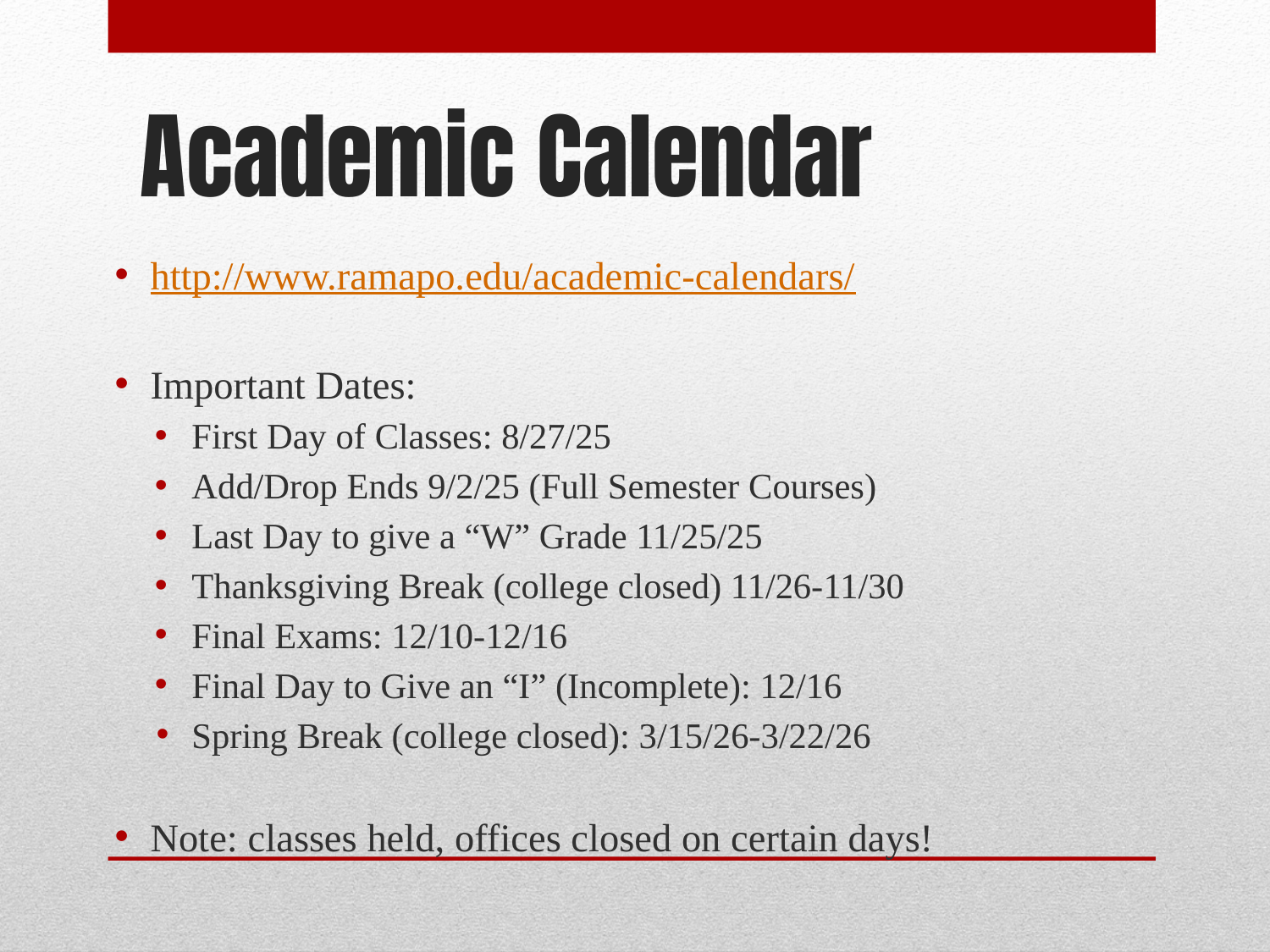

# Academic Calendar
http://www.ramapo.edu/academic-calendars/

Important Dates:
First Day of Classes: 8/27/25
Add/Drop Ends 9/2/25 (Full Semester Courses)
Last Day to give a “W” Grade 11/25/25
Thanksgiving Break (college closed) 11/26-11/30
Final Exams: 12/10-12/16
Final Day to Give an “I” (Incomplete): 12/16
Spring Break (college closed): 3/15/26-3/22/26

Note: classes held, offices closed on certain days!